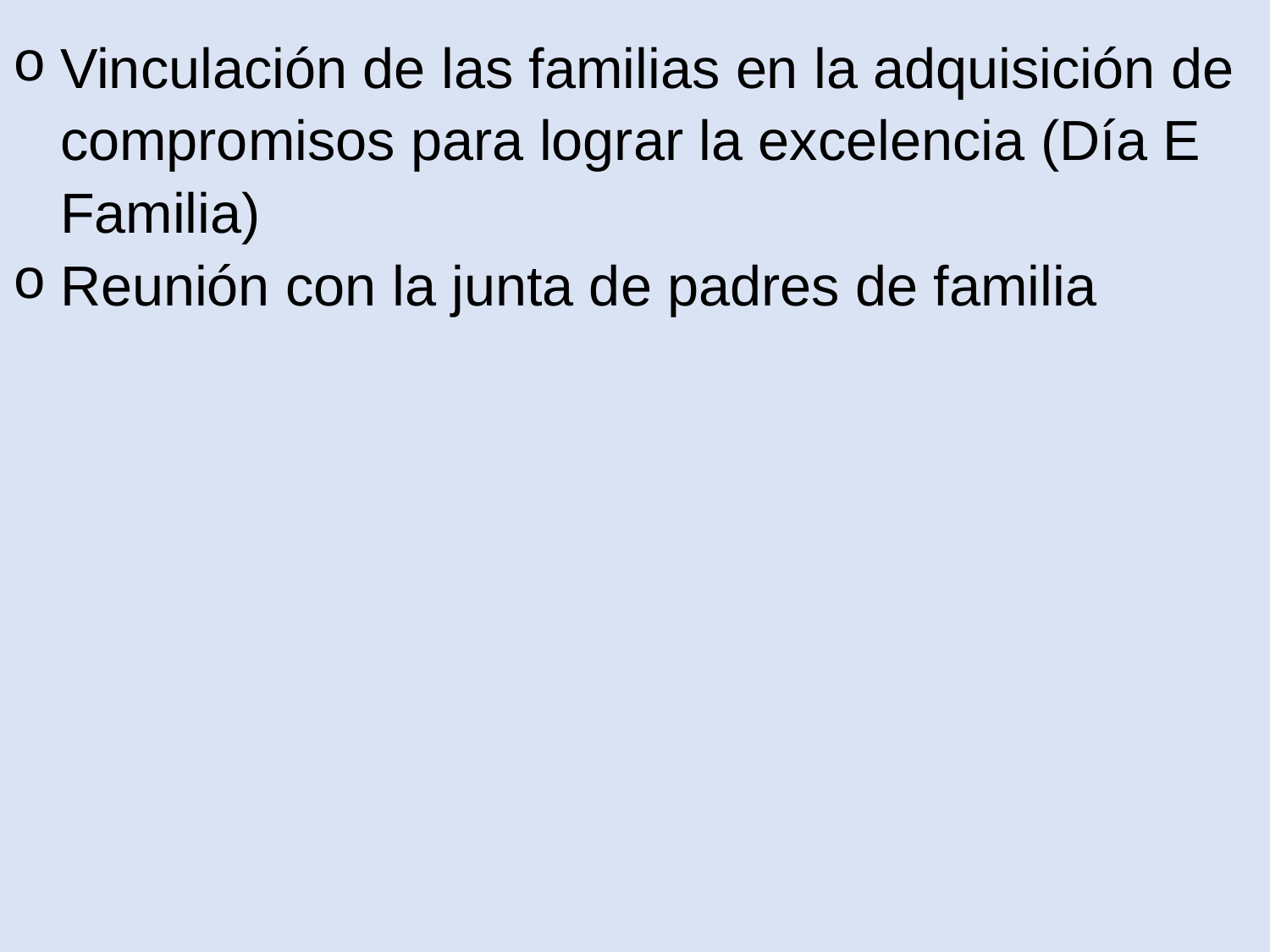

Vinculación de las familias en la adquisición de compromisos para lograr la excelencia (Día E Familia)
Reunión con la junta de padres de familia